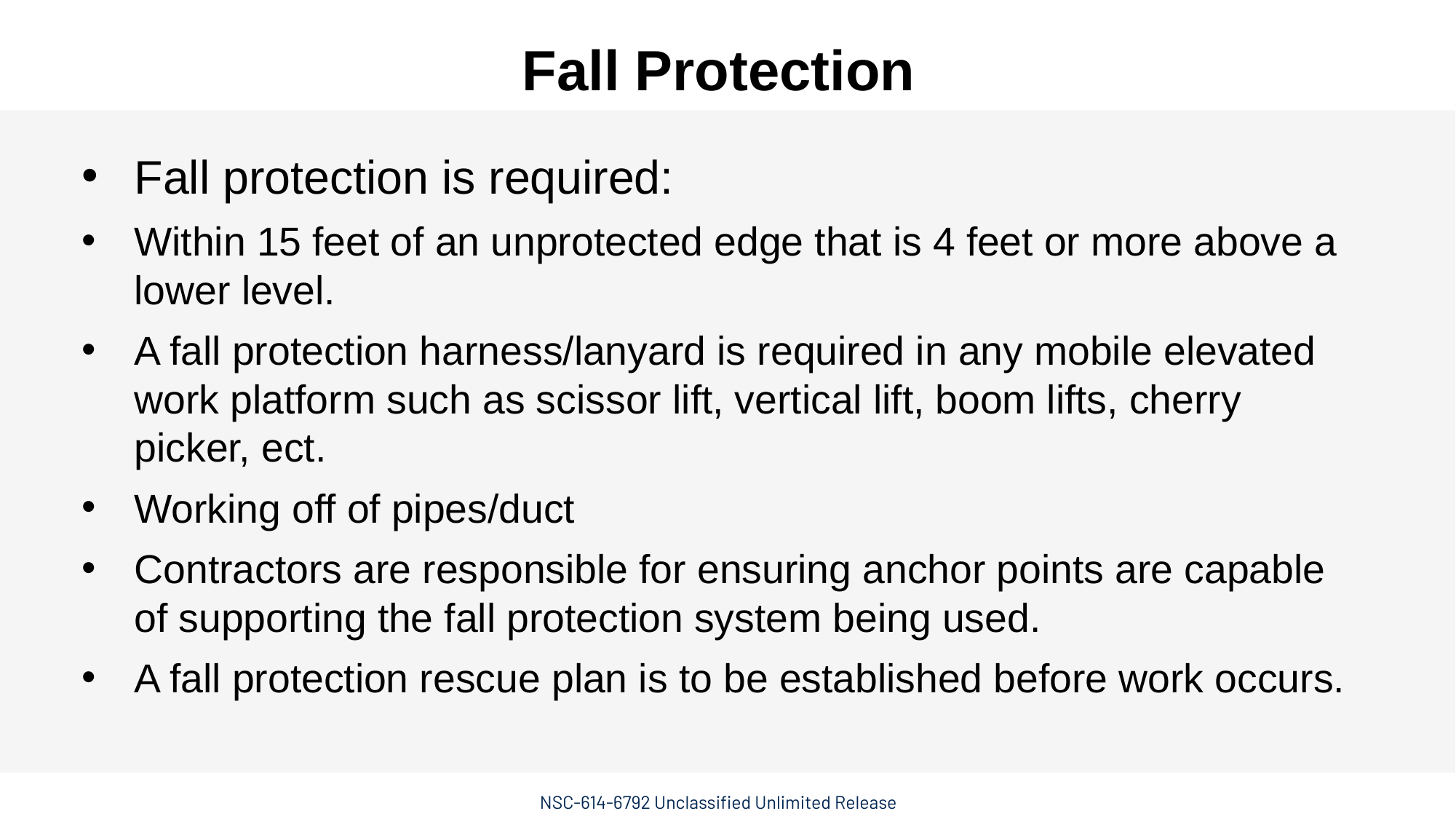

# Fall Protection
Fall protection is required:
Within 15 feet of an unprotected edge that is 4 feet or more above a lower level.
A fall protection harness/lanyard is required in any mobile elevated work platform such as scissor lift, vertical lift, boom lifts, cherry picker, ect.
Working off of pipes/duct
Contractors are responsible for ensuring anchor points are capable of supporting the fall protection system being used.
A fall protection rescue plan is to be established before work occurs.

NSC-614-6792 Unclassified Unlimited Release